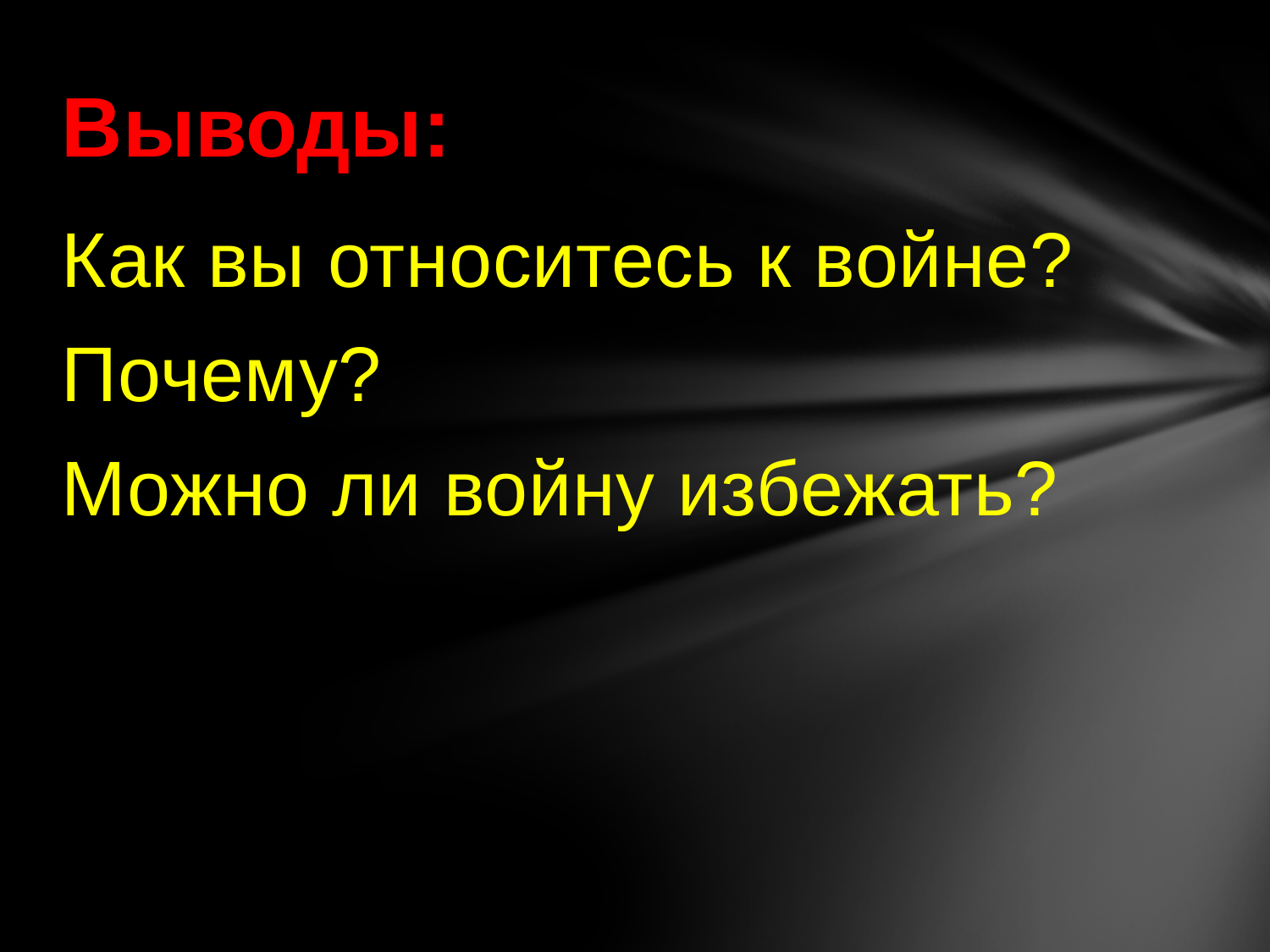

# Выводы:
Как вы относитесь к войне?
Почему?
Можно ли войну избежать?